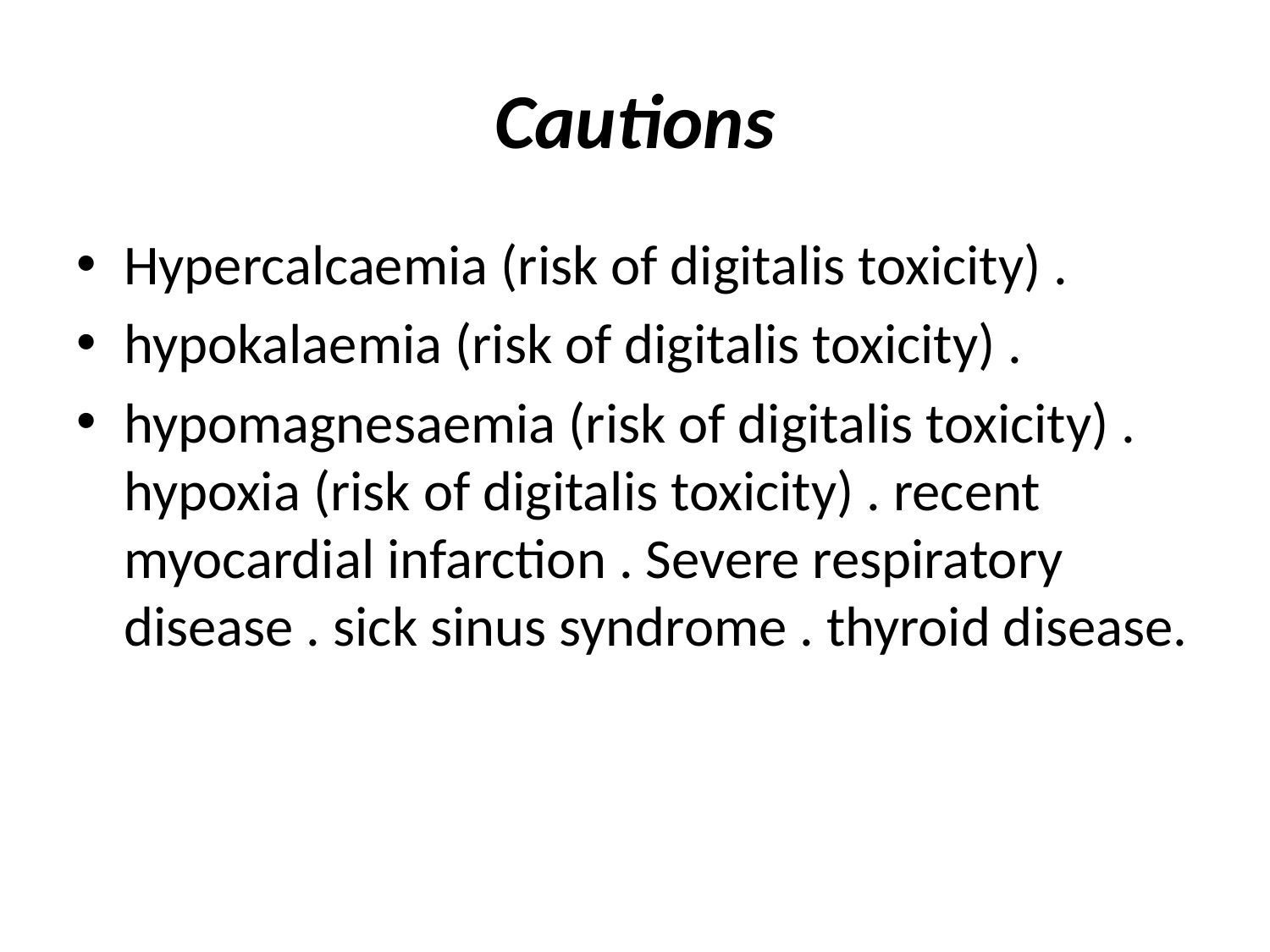

# Cautions
Hypercalcaemia (risk of digitalis toxicity) .
hypokalaemia (risk of digitalis toxicity) .
hypomagnesaemia (risk of digitalis toxicity) . hypoxia (risk of digitalis toxicity) . recent myocardial infarction . Severe respiratory disease . sick sinus syndrome . thyroid disease.